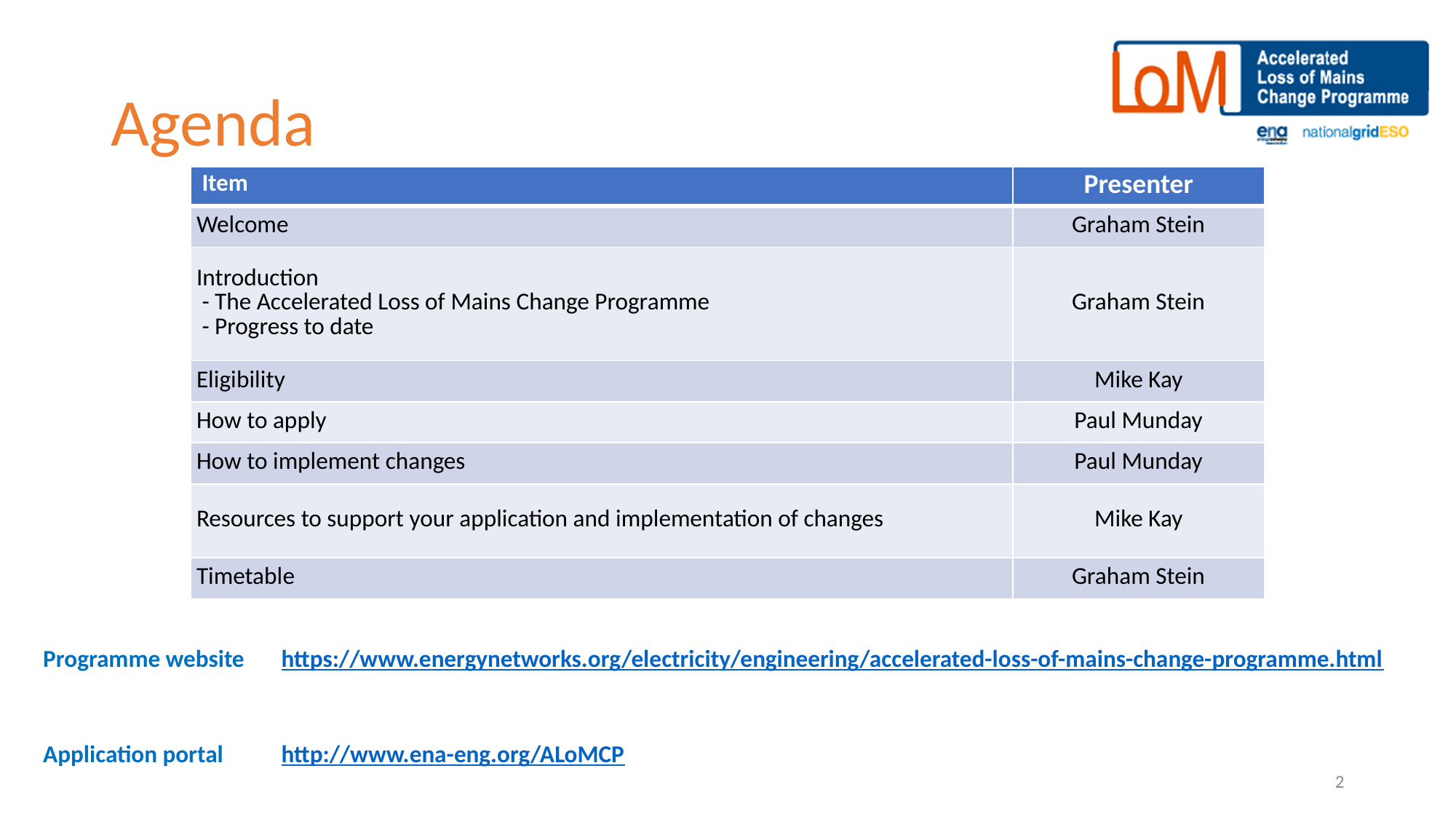

# Agenda
| Item | Presenter |
| --- | --- |
| Welcome | Graham Stein |
| Introduction - The Accelerated Loss of Mains Change Programme - Progress to date | Graham Stein |
| Eligibility | Mike Kay |
| How to apply | Paul Munday |
| How to implement changes | Paul Munday |
| Resources to support your application and implementation of changes | Mike Kay |
| Timetable | Graham Stein |
| Programme website | https://www.energynetworks.org/electricity/engineering/accelerated-loss-of-mains-change-programme.html |
| --- | --- |
| Application portal | http://www.ena-eng.org/ALoMCP |
2